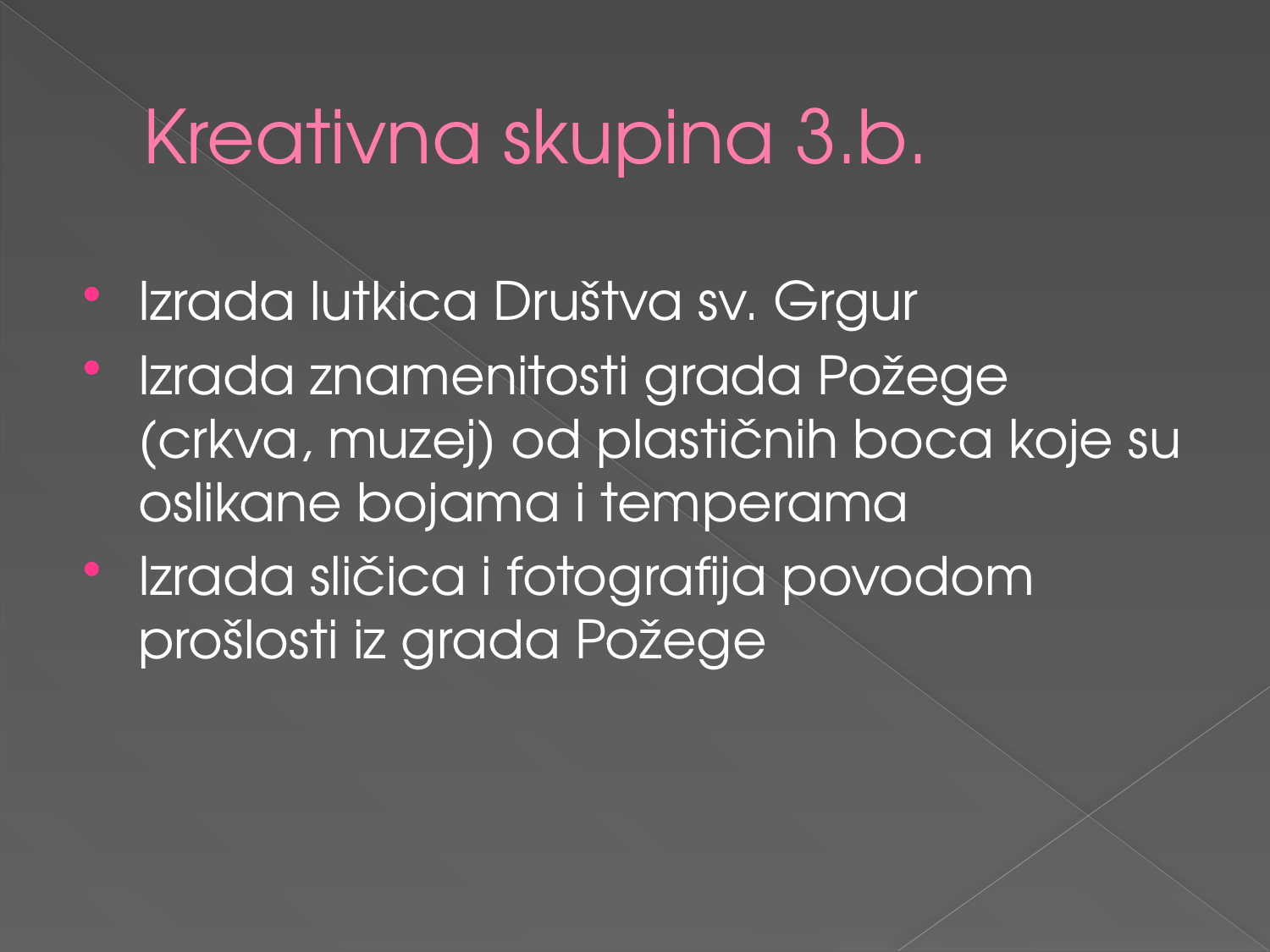

# Kreativna skupina 3.b.
Izrada lutkica Društva sv. Grgur
Izrada znamenitosti grada Požege (crkva, muzej) od plastičnih boca koje su oslikane bojama i temperama
Izrada sličica i fotografija povodom prošlosti iz grada Požege